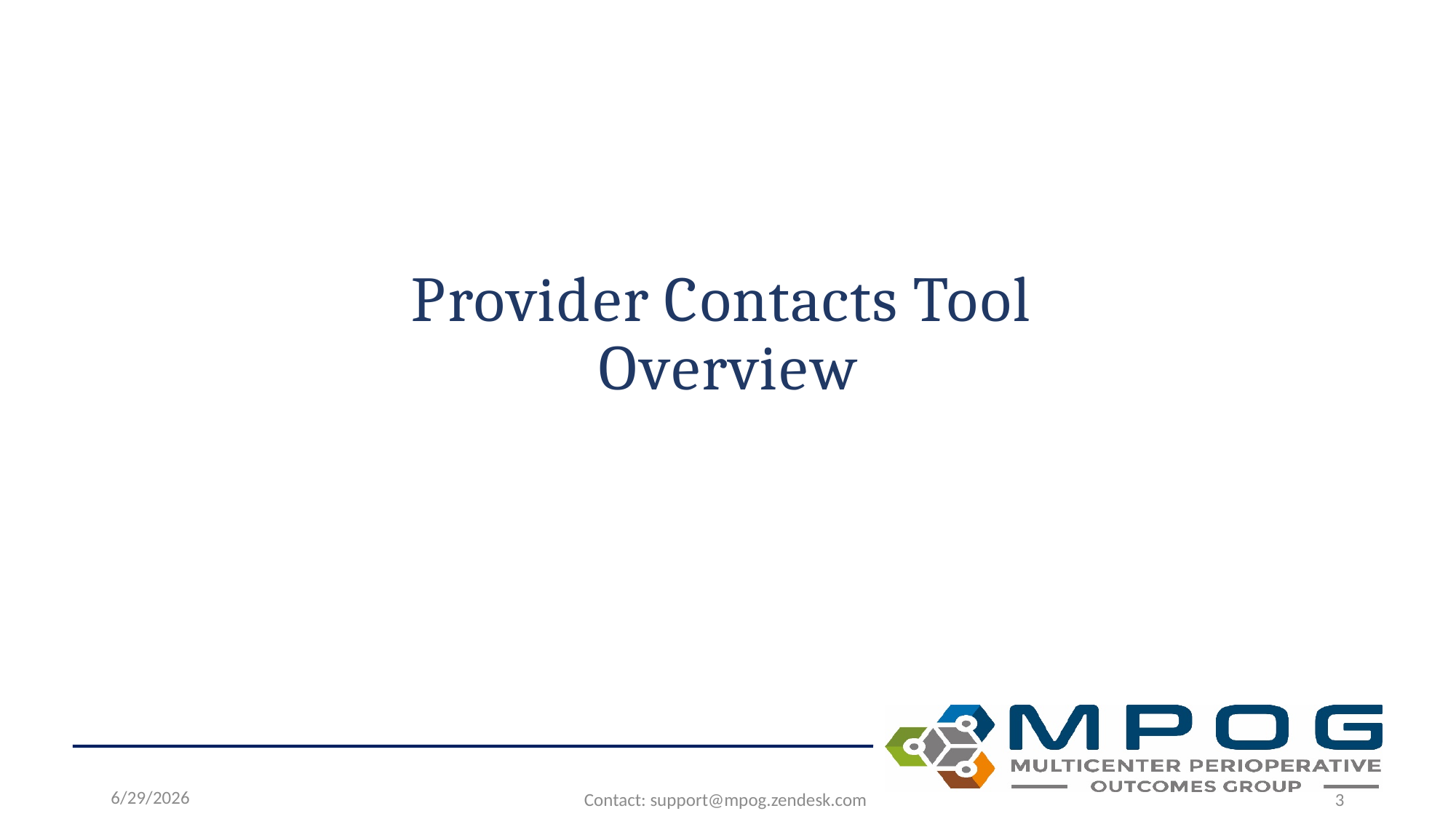

# Provider Contacts Tool Overview
6/29/2026
Contact: support@mpog.zendesk.com
3